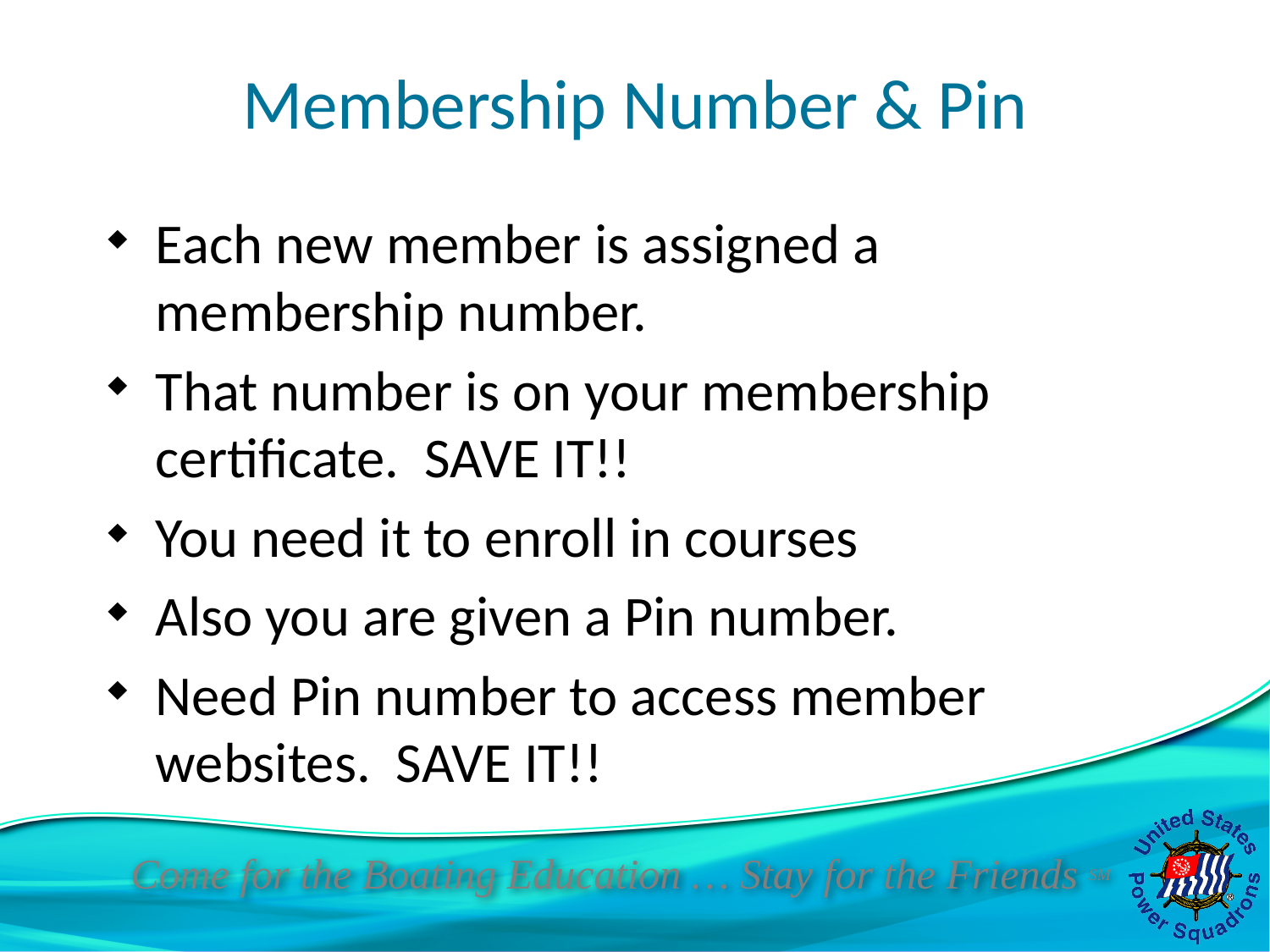

# Membership Number & Pin
Each new member is assigned a membership number.
That number is on your membership certificate.  SAVE IT!!
You need it to enroll in courses
Also you are given a Pin number.
Need Pin number to access member websites.  SAVE IT!!